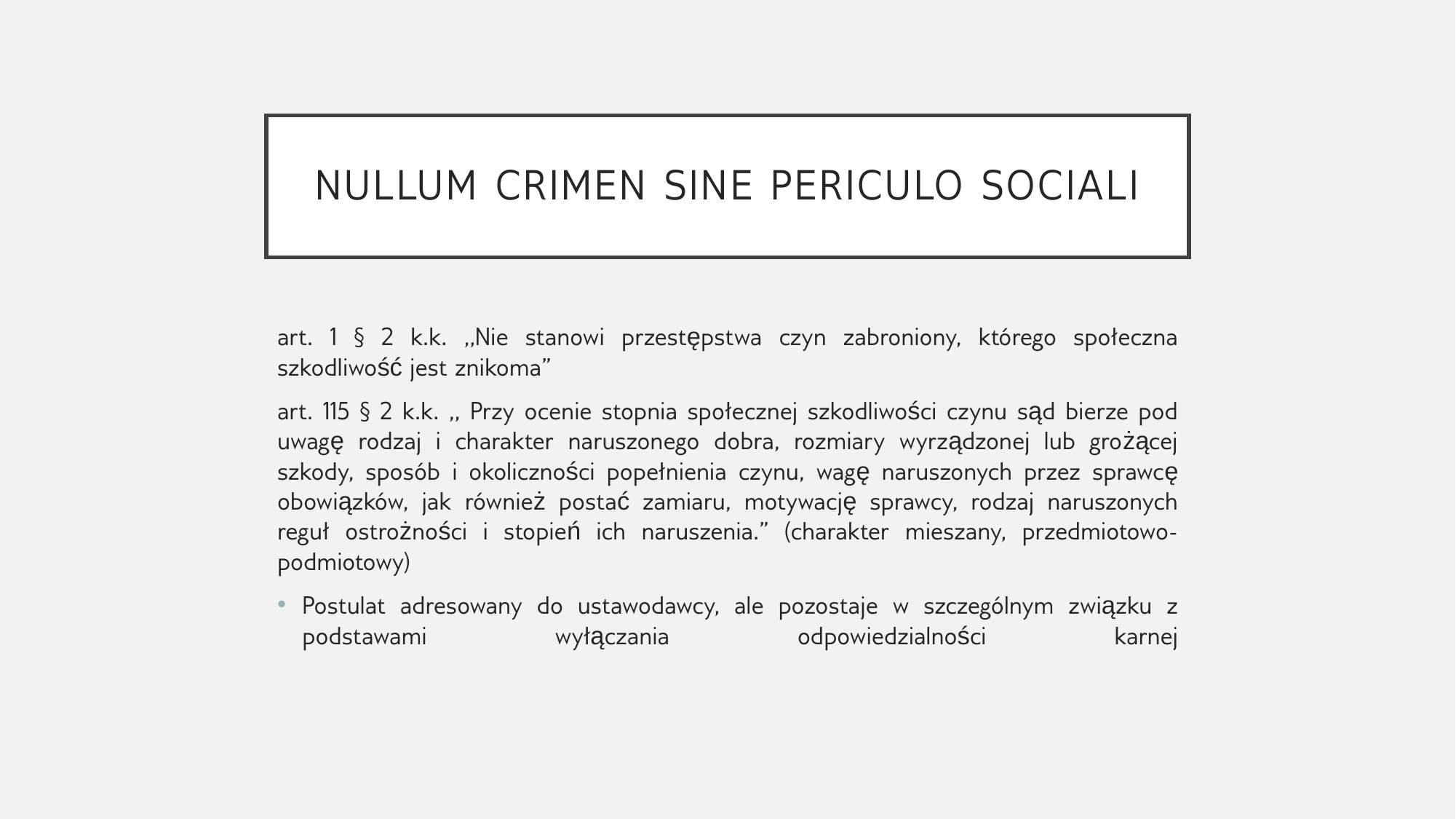

# Nullum crimen sine periculo sociali
art. 1 § 2 k.k. ,,Nie stanowi przestępstwa czyn zabroniony, którego społeczna szkodliwość jest znikoma”
art. 115 § 2 k.k. ,, Przy ocenie stopnia społecznej szkodliwości czynu sąd bierze pod uwagę rodzaj i charakter naruszonego dobra, rozmiary wyrządzonej lub grożącej szkody, sposób i okoliczności popełnienia czynu, wagę naruszonych przez sprawcę obowiązków, jak również postać zamiaru, motywację sprawcy, rodzaj naruszonych reguł ostrożności i stopień ich naruszenia.” (charakter mieszany, przedmiotowo-podmiotowy)
Postulat adresowany do ustawodawcy, ale pozostaje w szczególnym związku z podstawami wyłączania odpowiedzialności karnej